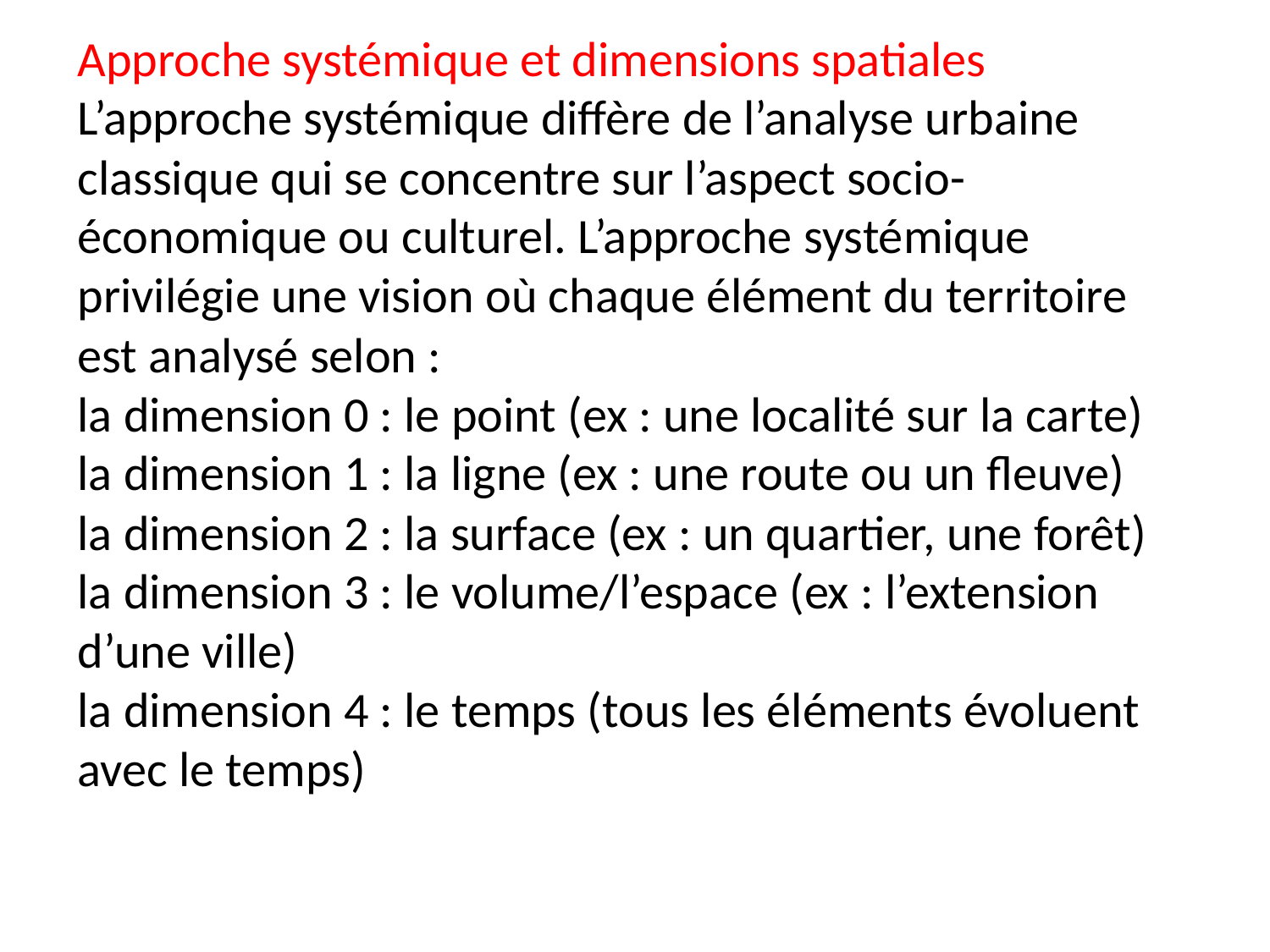

# Approche systémique et dimensions spatiales L’approche systémique diffère de l’analyse urbaine classique qui se concentre sur l’aspect socio-économique ou culturel. L’approche systémique privilégie une vision où chaque élément du territoire est analysé selon : la dimension 0 : le point (ex : une localité sur la carte) la dimension 1 : la ligne (ex : une route ou un fleuve) la dimension 2 : la surface (ex : un quartier, une forêt) la dimension 3 : le volume/l’espace (ex : l’extension d’une ville) la dimension 4 : le temps (tous les éléments évoluent avec le temps)